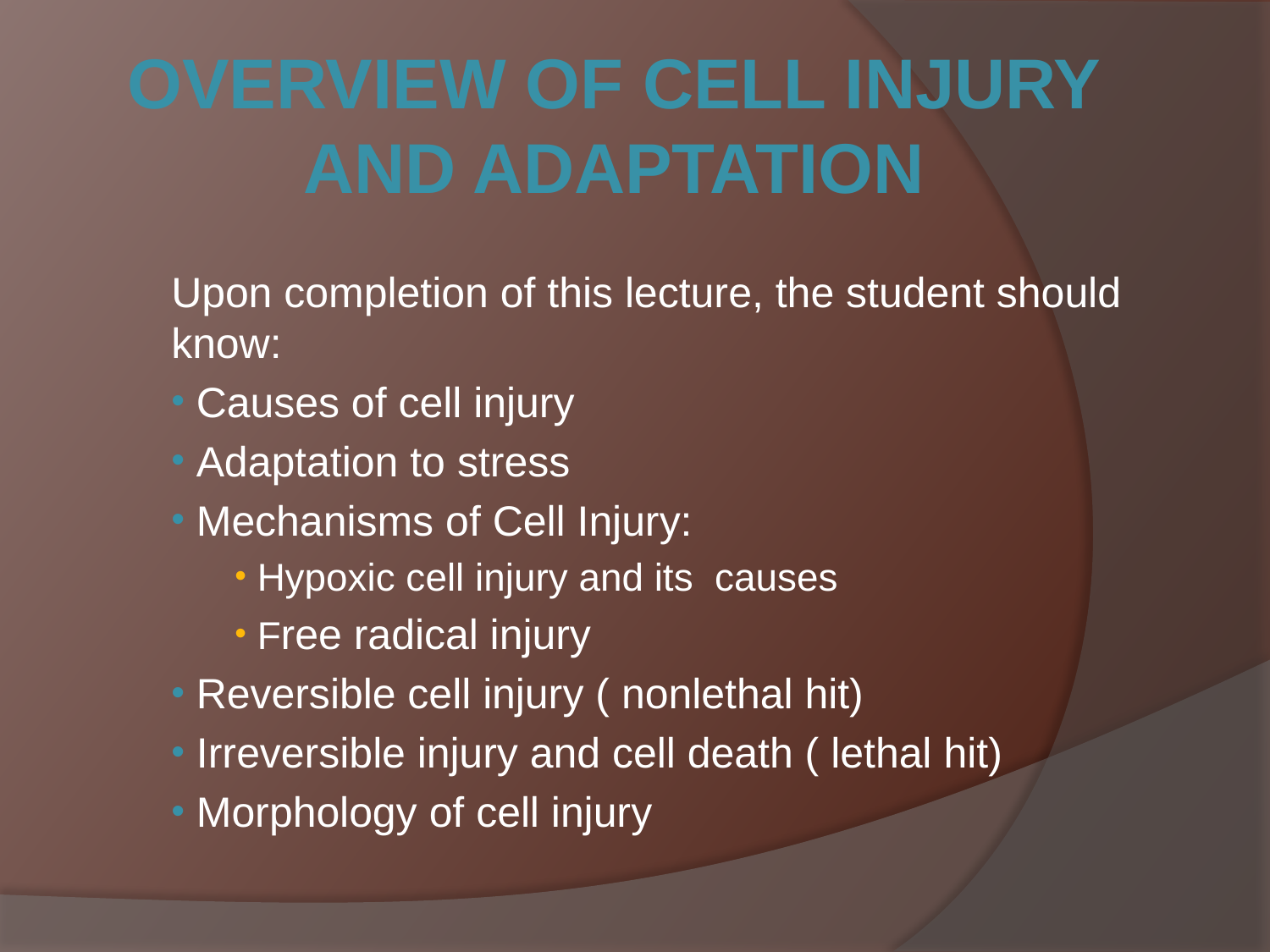

# Overview of Cell Injury and ADAPTATION
Upon completion of this lecture, the student should know:
 Causes of cell injury
 Adaptation to stress
 Mechanisms of Cell Injury:
 Hypoxic cell injury and its  causes
 Free radical injury
 Reversible cell injury ( nonlethal hit)
 Irreversible injury and cell death ( lethal hit)
 Morphology of cell injury